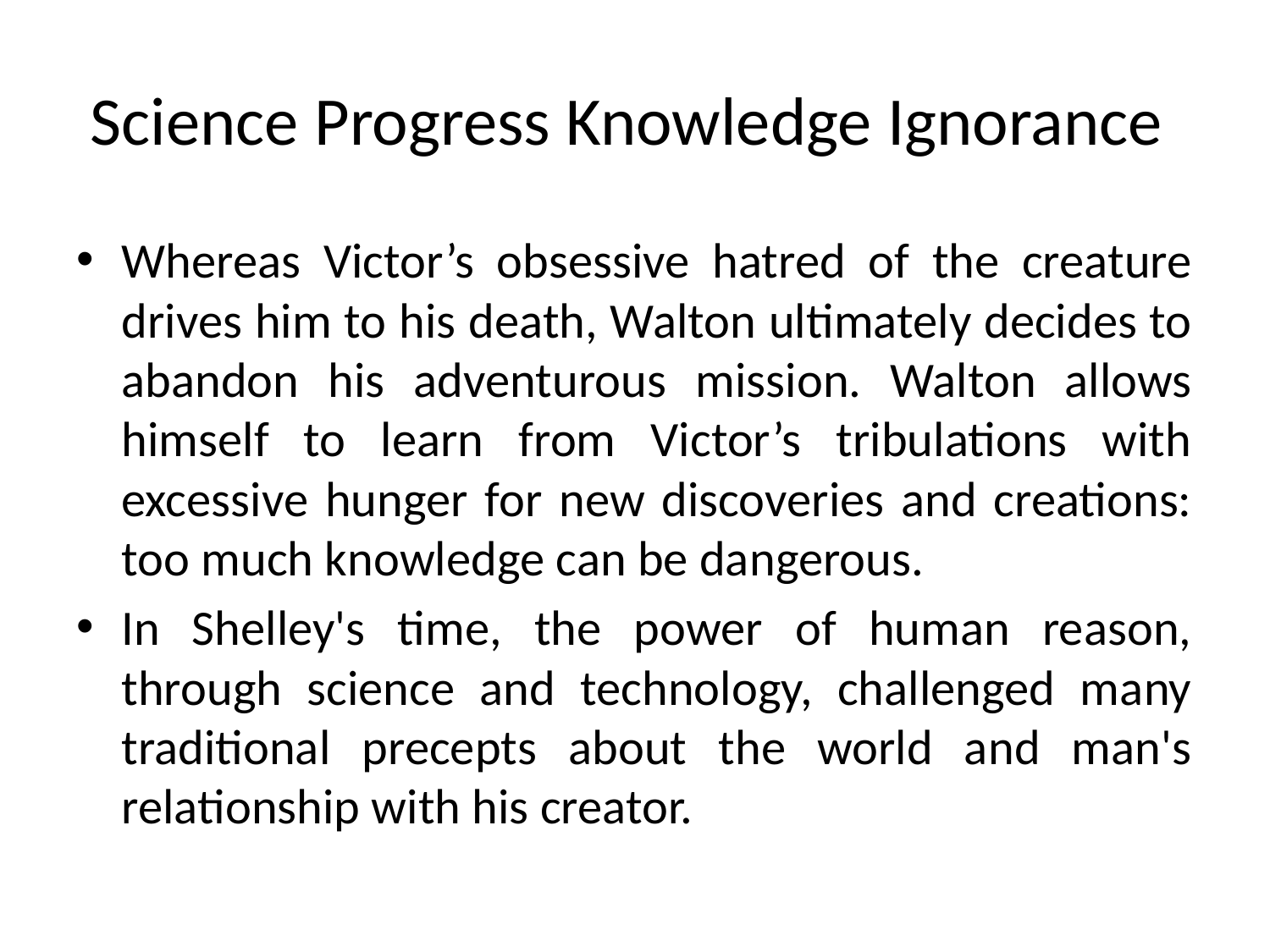

# Science Progress Knowledge Ignorance
Whereas Victor’s obsessive hatred of the creature drives him to his death, Walton ultimately decides to abandon his adventurous mission. Walton allows himself to learn from Victor’s tribulations with excessive hunger for new discoveries and creations: too much knowledge can be dangerous.
In Shelley's time, the power of human reason, through science and technology, challenged many traditional precepts about the world and man's relationship with his creator.